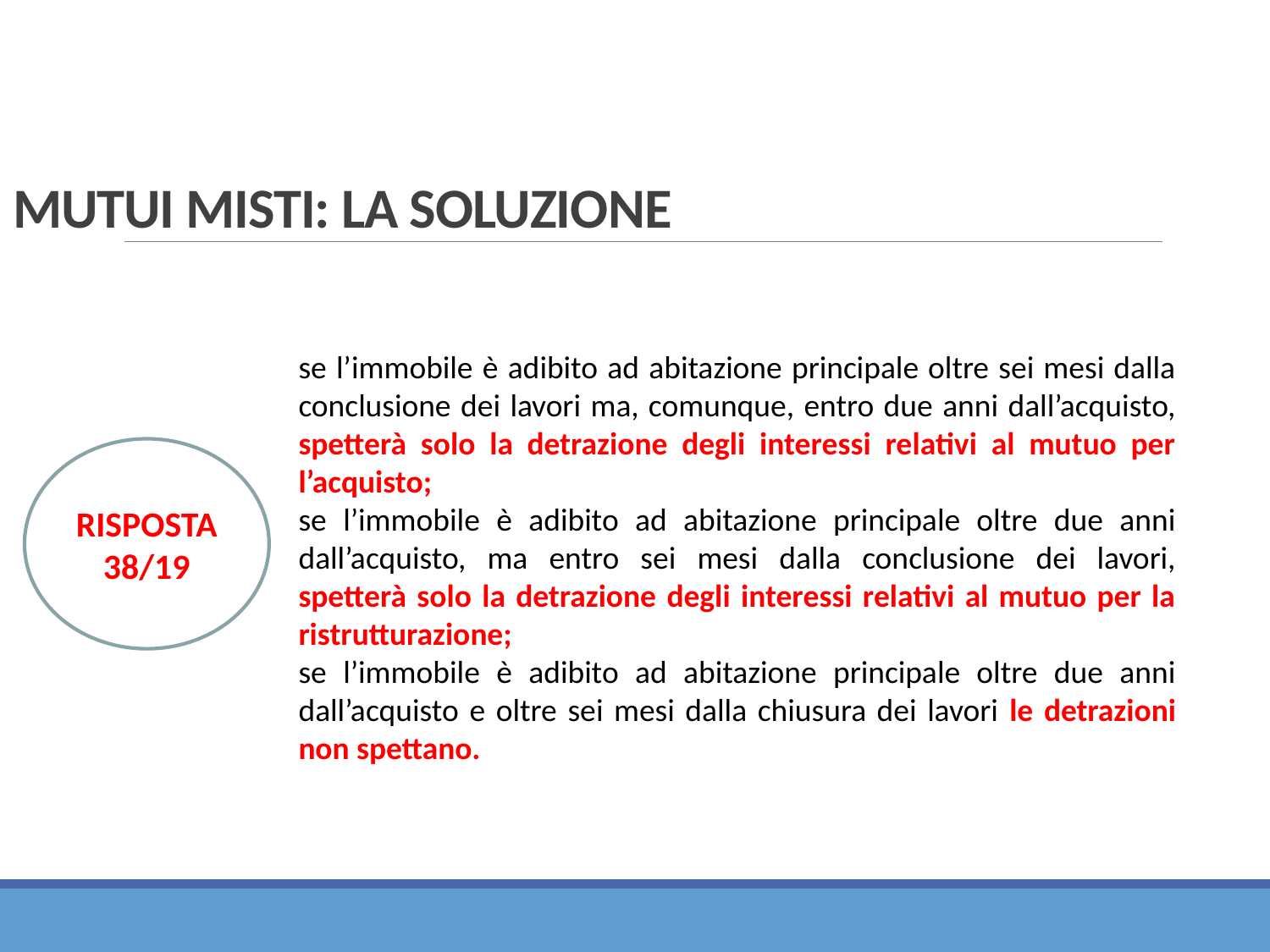

Disciplina società di comodo
# MUTUI MISTI: LA SOLUZIONE
se l’immobile è adibito ad abitazione principale oltre sei mesi dalla conclusione dei lavori ma, comunque, entro due anni dall’acquisto, spetterà solo la detrazione degli interessi relativi al mutuo per l’acquisto;
se l’immobile è adibito ad abitazione principale oltre due anni dall’acquisto, ma entro sei mesi dalla conclusione dei lavori, spetterà solo la detrazione degli interessi relativi al mutuo per la ristrutturazione;
se l’immobile è adibito ad abitazione principale oltre due anni dall’acquisto e oltre sei mesi dalla chiusura dei lavori le detrazioni non spettano.

RISPOSTA 38/19